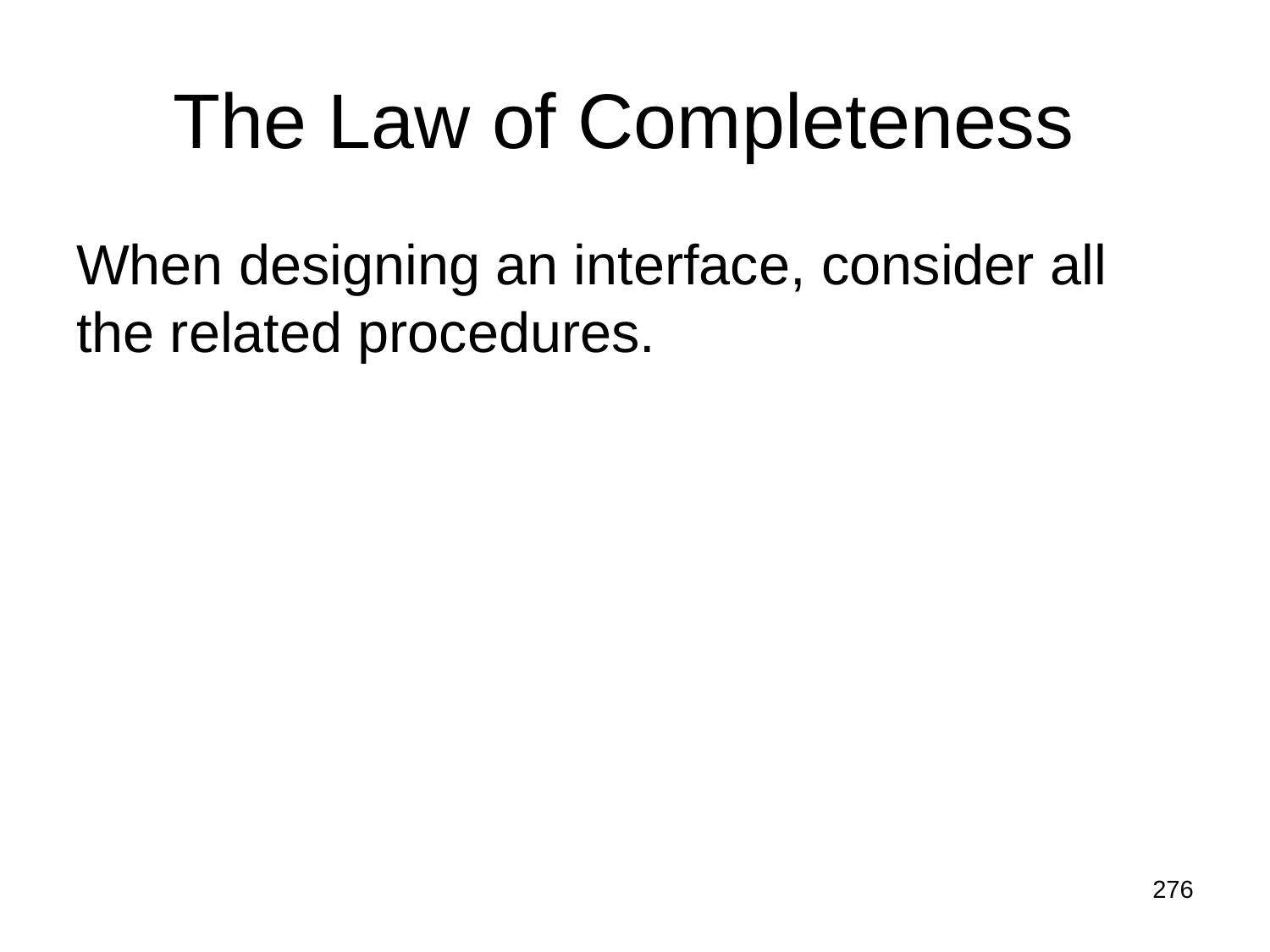

# The Law of Completeness
When designing an interface, consider all the related procedures.
276